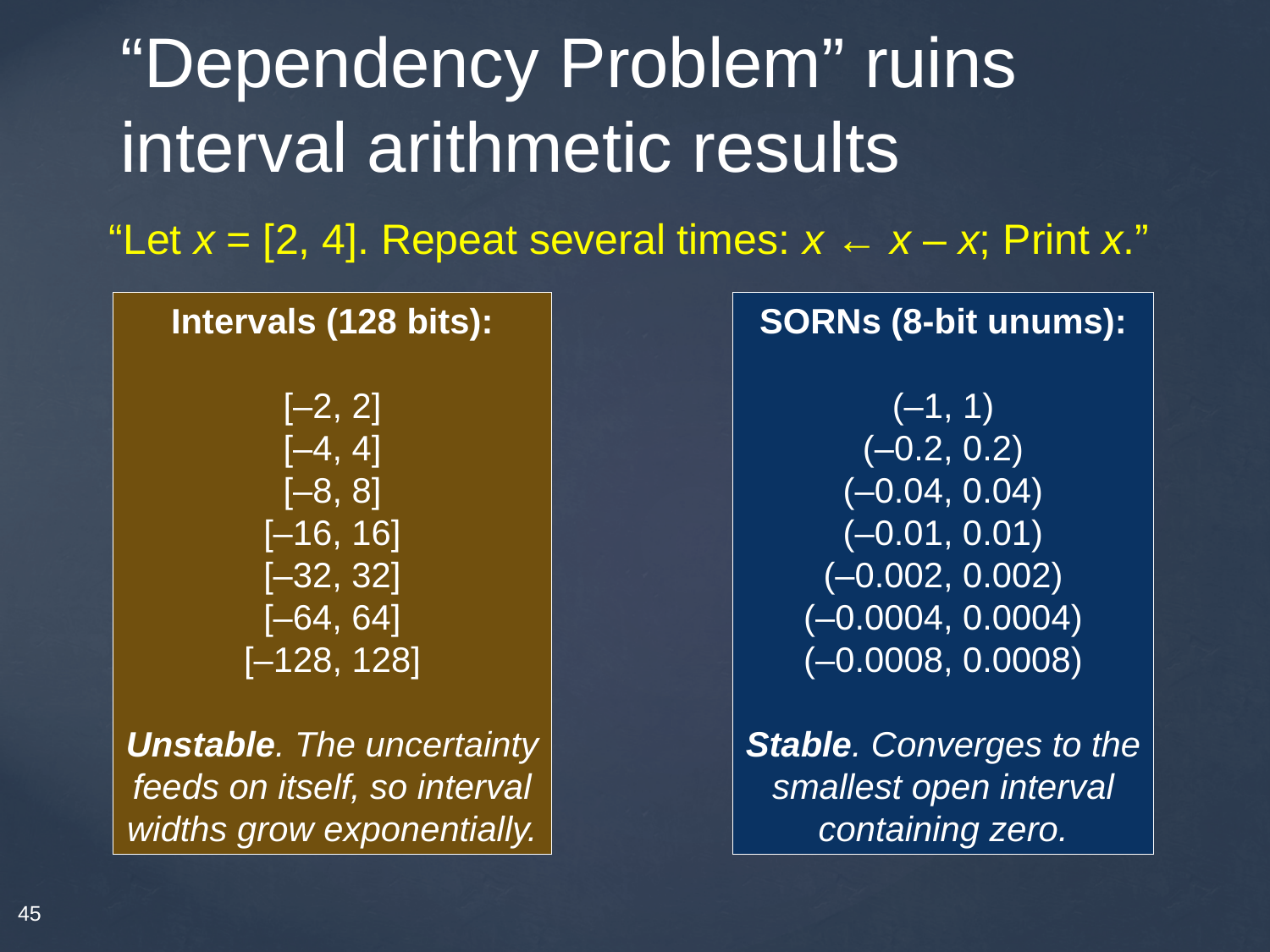

# “Dependency Problem” ruins interval arithmetic results
“Let x = [2, 4]. Repeat several times: x ← x – x; Print x.”
Intervals (128 bits):

[–2, 2]
[–4, 4]
[–8, 8]
[–16, 16]
[–32, 32]
[–64, 64]
[–128, 128]

Unstable. The uncertainty
feeds on itself, so interval
widths grow exponentially.
SORNs (8-bit unums):

(–1, 1)
(–0.2, 0.2)
(–0.04, 0.04)
(–0.01, 0.01)
(–0.002, 0.002)
(–0.0004, 0.0004)
(–0.0008, 0.0008)

Stable. Converges to the
smallest open interval
containing zero.